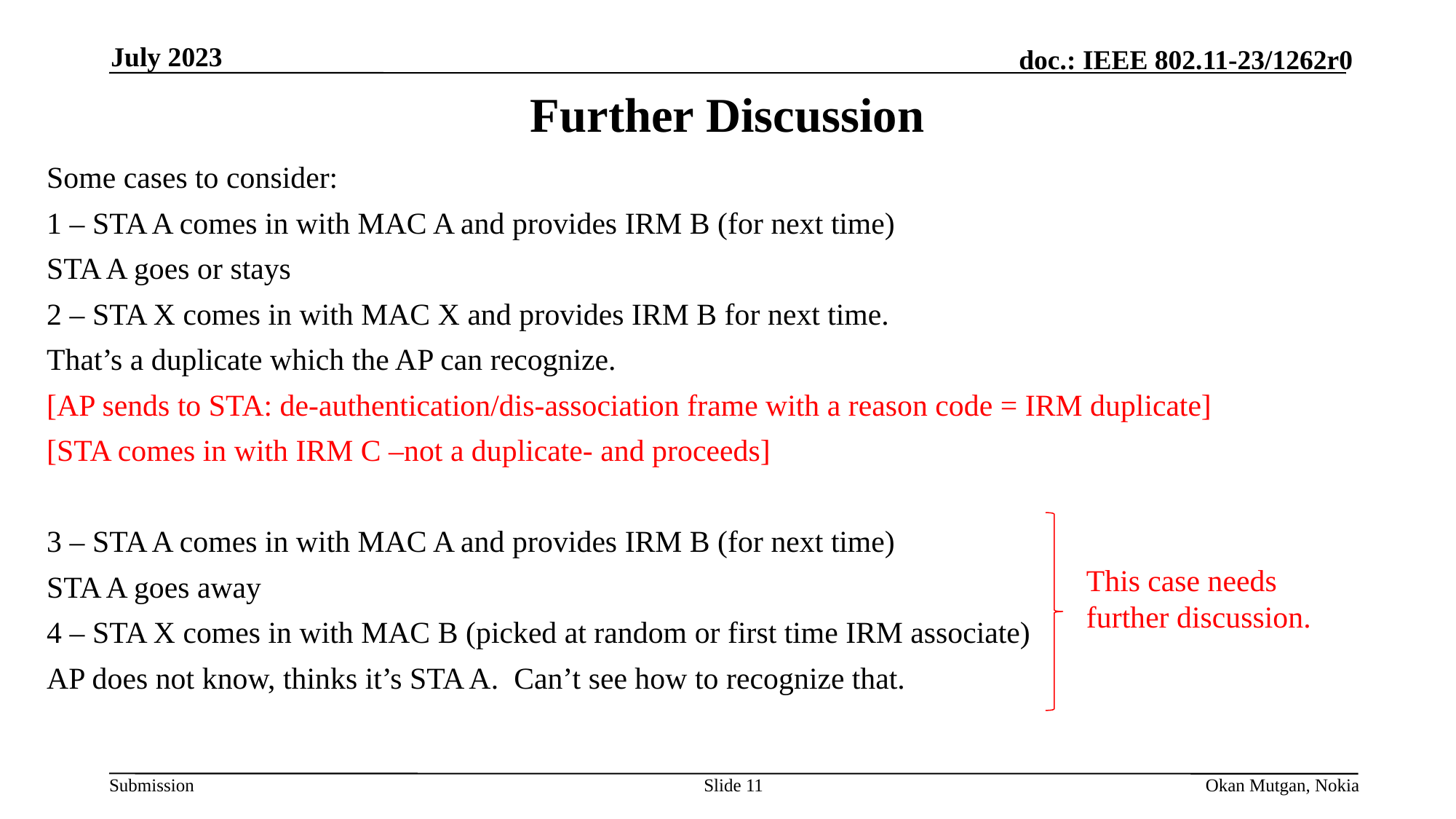

July 2023
# Further Discussion
Some cases to consider:
1 – STA A comes in with MAC A and provides IRM B (for next time)
STA A goes or stays
2 – STA X comes in with MAC X and provides IRM B for next time.
That’s a duplicate which the AP can recognize.
[AP sends to STA: de-authentication/dis-association frame with a reason code = IRM duplicate]
[STA comes in with IRM C –not a duplicate- and proceeds]

3 – STA A comes in with MAC A and provides IRM B (for next time)
STA A goes away
4 – STA X comes in with MAC B (picked at random or first time IRM associate)
AP does not know, thinks it’s STA A.  Can’t see how to recognize that.

This case needs further discussion.
Slide 11
Okan Mutgan, Nokia